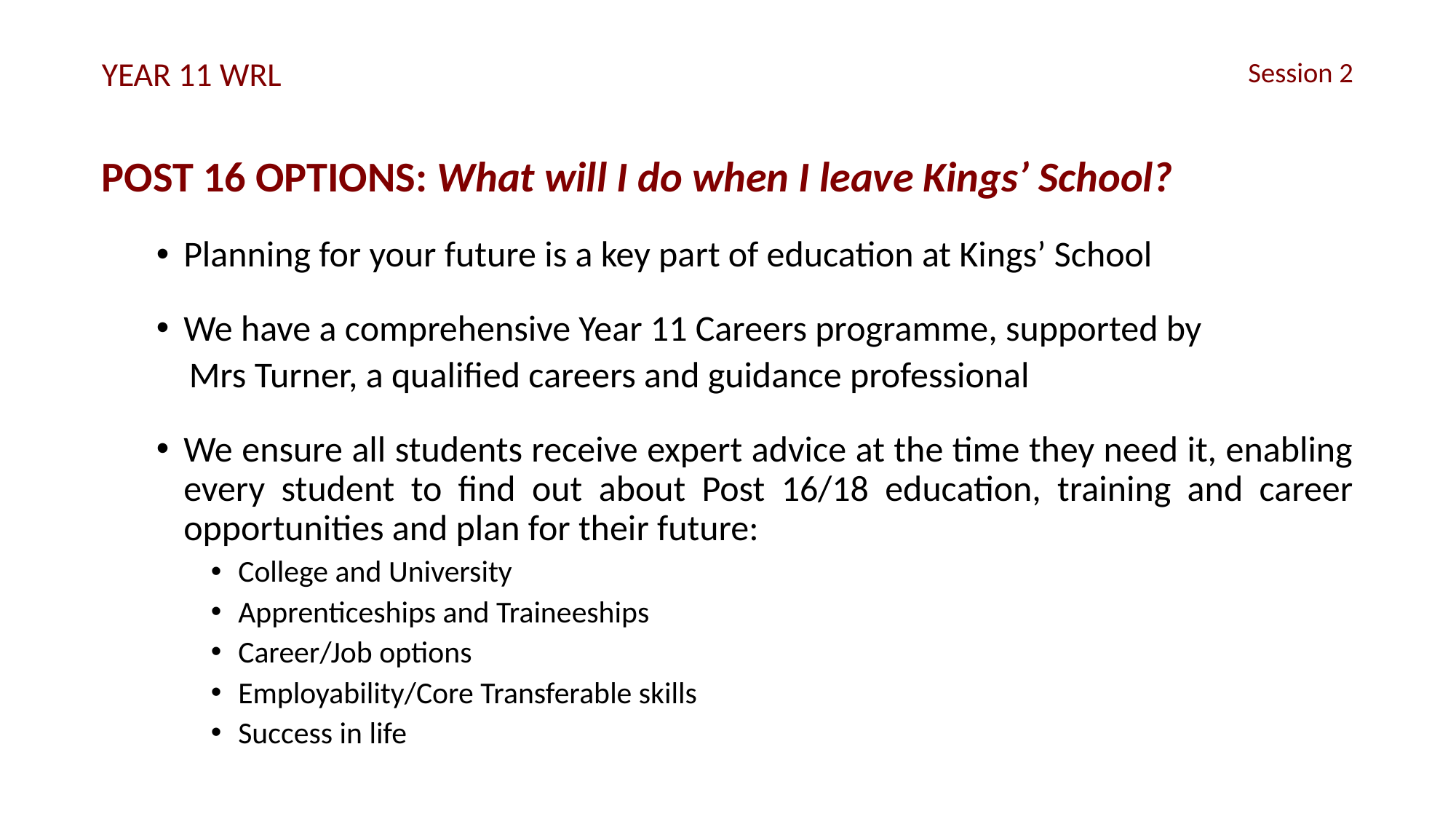

YEAR 11 WRL
Session 2

POST 16 OPTIONS: What will I do when I leave Kings’ School?

Planning for your future is a key part of education at Kings’ School

We have a comprehensive Year 11 Careers programme, supported by
    Mrs Turner, a qualified careers and guidance professional

We ensure all students receive expert advice at the time they need it, enabling every student to find out about Post 16/18 education, training and career opportunities and plan for their future:
College and University
Apprenticeships and Traineeships
Career/Job options
Employability/Core Transferable skills
Success in life